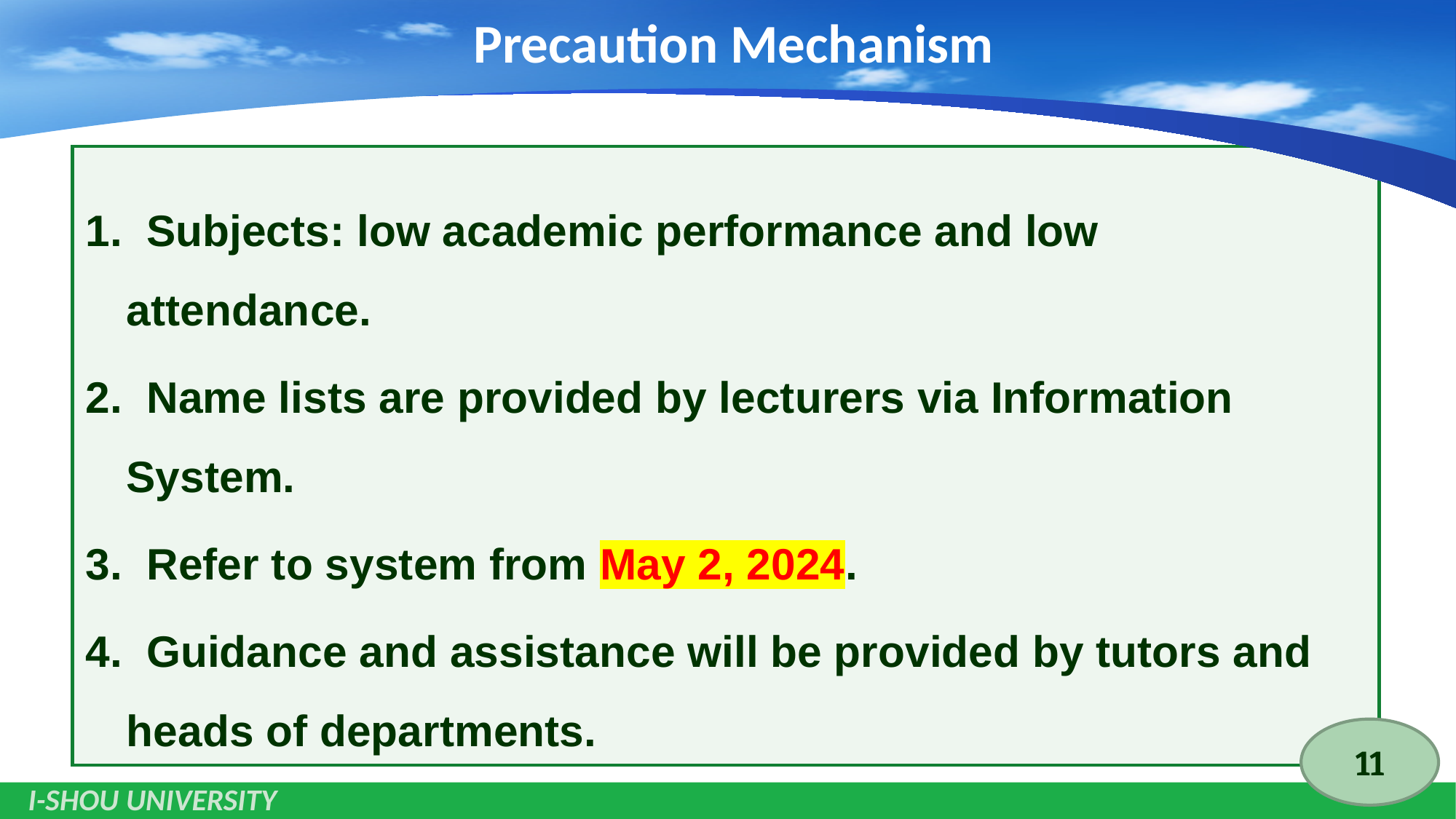

Precaution Mechanism

1.  Subjects: low academic performance and low attendance.
2.  Name lists are provided by lecturers via Information System.
3.  Refer to system from May 2, 2024.
4.  Guidance and assistance will be provided by tutors and heads of departments.

11